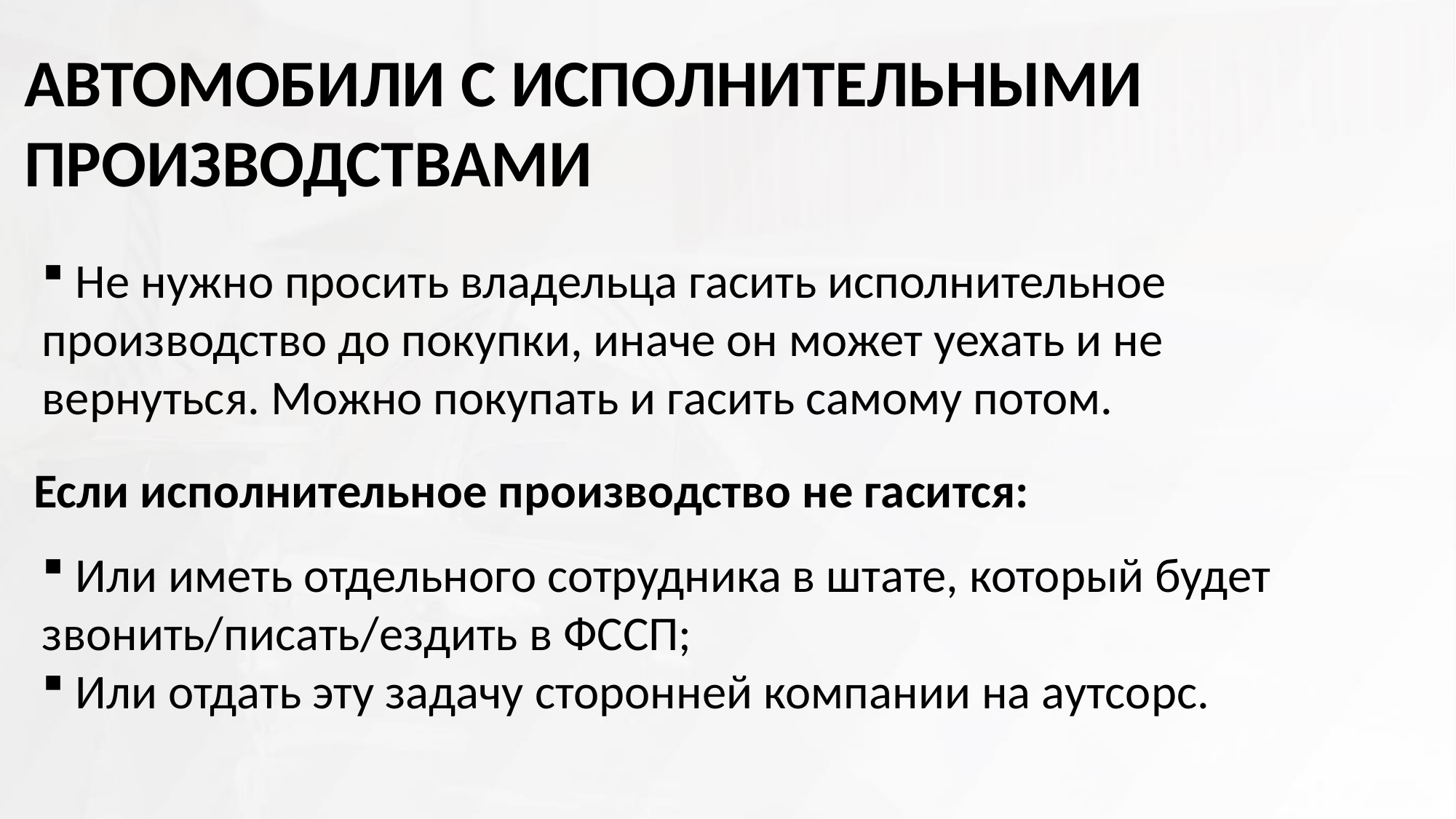

АВТОМОБИЛИ С ИСПОЛНИТЕЛЬНЫМИ ПРОИЗВОДСТВАМИ
 Не нужно просить владельца гасить исполнительное производство до покупки, иначе он может уехать и не вернуться. Можно покупать и гасить самому потом.
Если исполнительное производство не гасится:
 Или иметь отдельного сотрудника в штате, который будет звонить/писать/ездить в ФССП;
 Или отдать эту задачу сторонней компании на аутсорс.